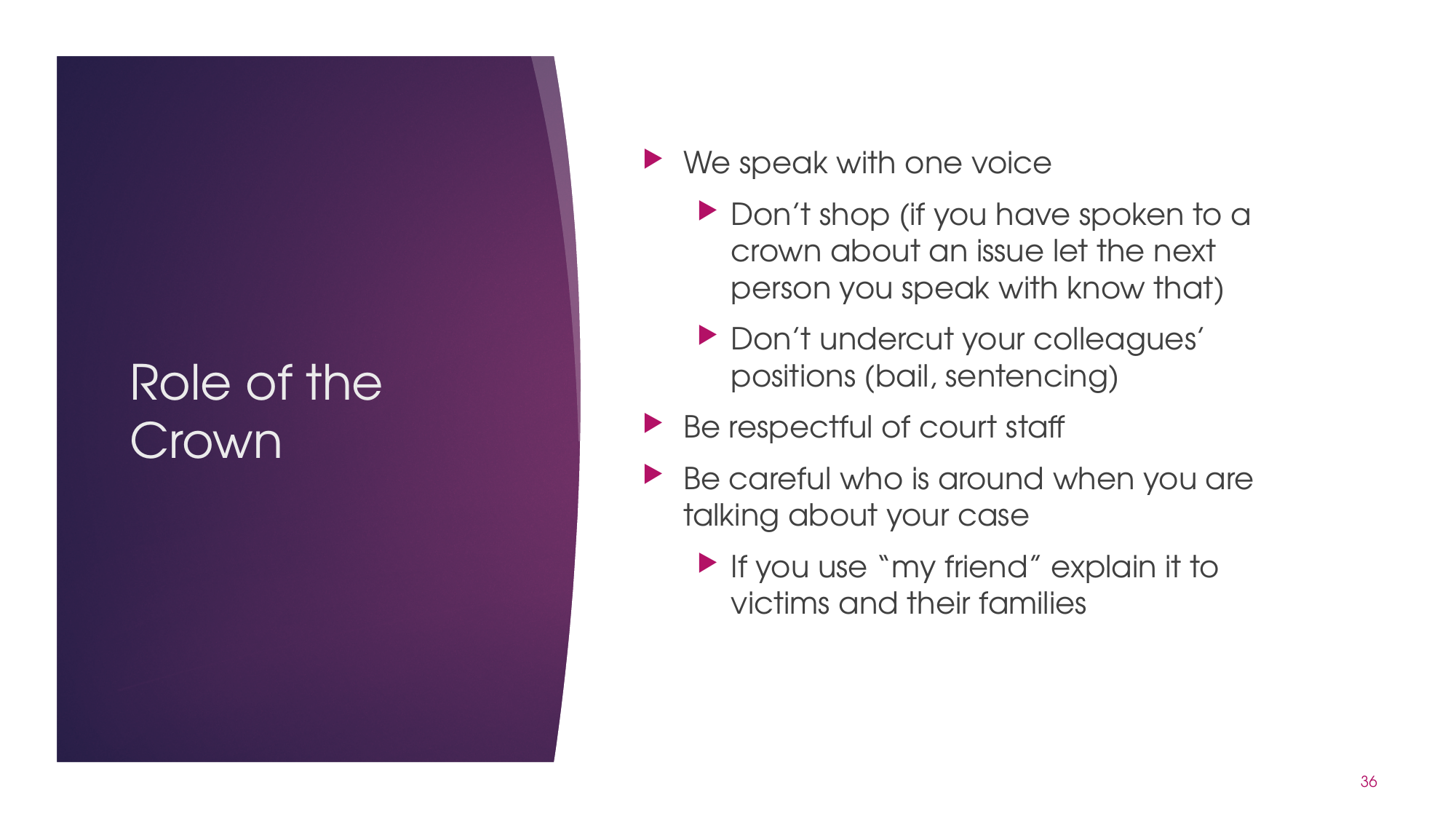

We speak with one voice
Don’t shop (if you have spoken to a crown about an issue let the next person you speak with know that)
Don’t undercut your colleagues’ positions (bail, sentencing)
Be respectful of court staff
Be careful who is around when you are talking about your case
If you use “my friend” explain it to victims and their families

# Role of the Crown

36